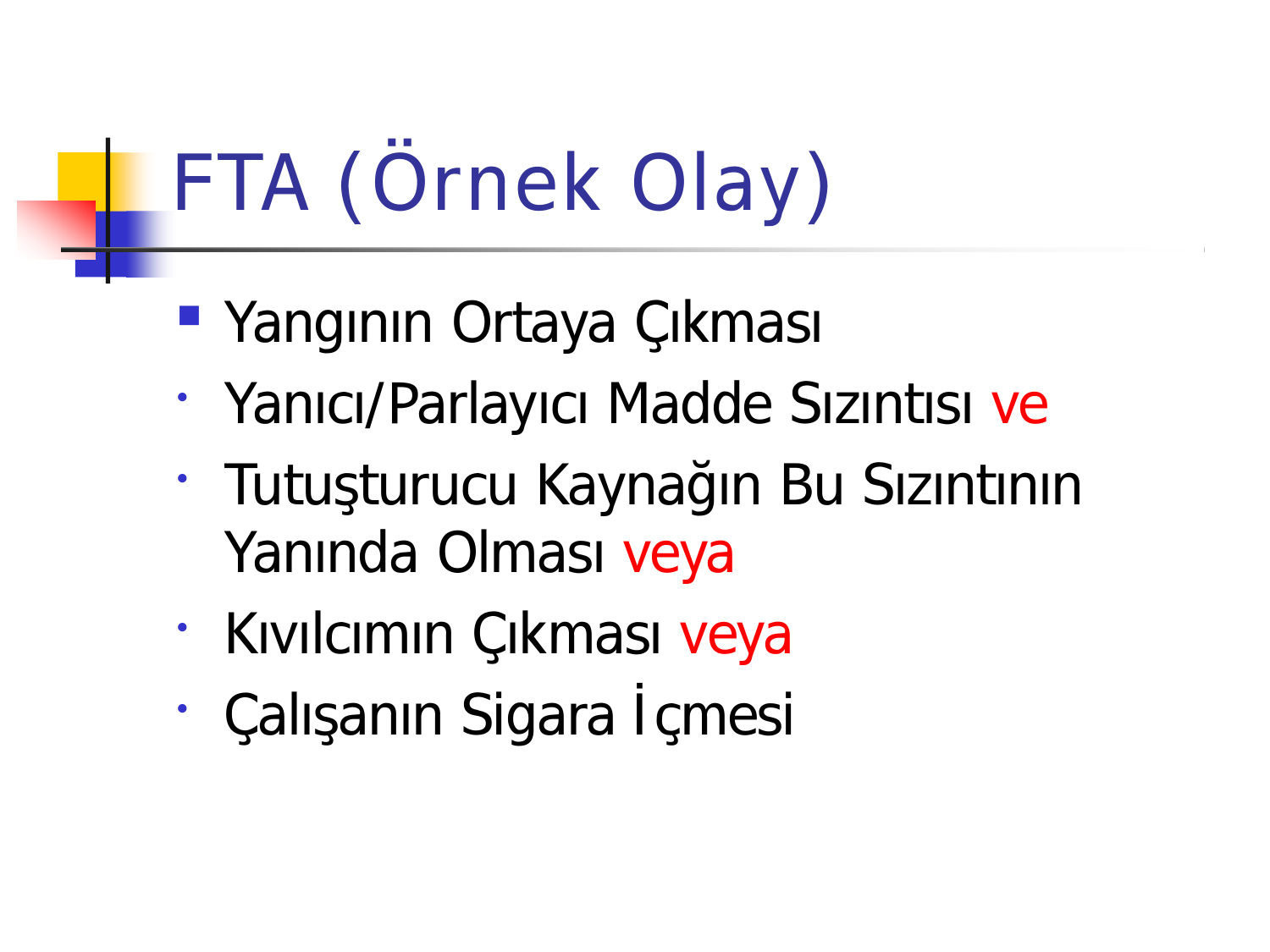

# FTA (Örnek Olay)
Yangının Ortaya Çıkması
Yanıcı/Parlayıcı Madde Sızıntısı ve
Tutuşturucu Kaynağın Bu Sızıntının Yanında Olması veya
Kıvılcımın Çıkması veya
Çalışanın Sigara İçmesi